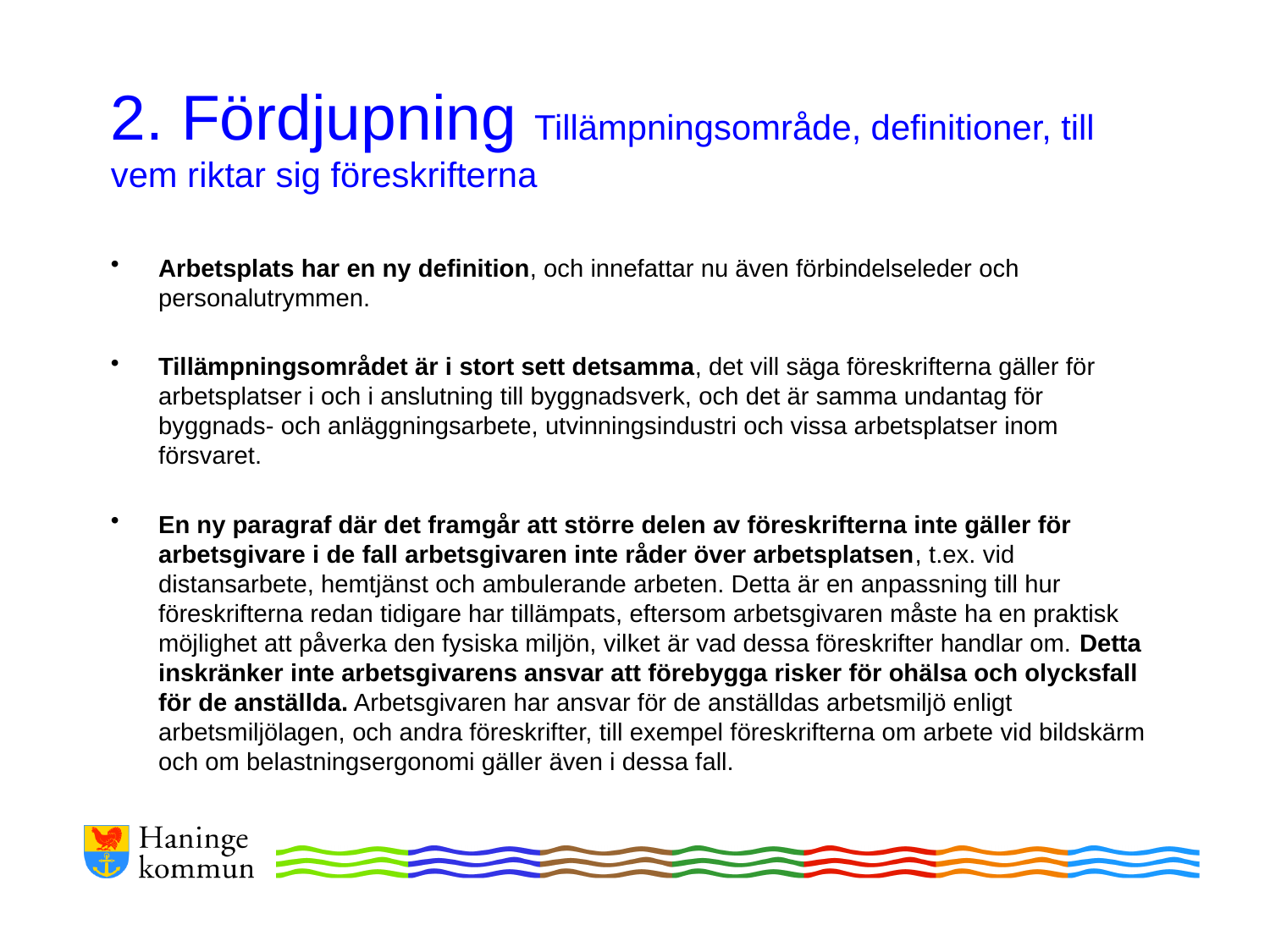

# 2. Fördjupning Tillämpningsområde, definitioner, till vem riktar sig föreskrifterna
Arbetsplats har en ny definition, och innefattar nu även förbindelseleder och personalutrymmen.

Tillämpningsområdet är i stort sett detsamma, det vill säga föreskrifterna gäller för arbetsplatser i och i anslutning till byggnadsverk, och det är samma undantag för byggnads- och anläggningsarbete, utvinningsindustri och vissa arbetsplatser inom försvaret.

En ny paragraf där det framgår att större delen av föreskrifterna inte gäller för arbetsgivare i de fall arbetsgivaren inte råder över arbetsplatsen, t.ex. vid distansarbete, hemtjänst och ambulerande arbeten. Detta är en anpassning till hur föreskrifterna redan tidigare har tillämpats, eftersom arbetsgivaren måste ha en praktisk möjlighet att påverka den fysiska miljön, vilket är vad dessa föreskrifter handlar om. Detta inskränker inte arbetsgivarens ansvar att förebygga risker för ohälsa och olycksfall för de anställda. Arbetsgivaren har ansvar för de anställdas arbetsmiljö enligt arbetsmiljölagen, och andra föreskrifter, till exempel föreskrifterna om arbete vid bildskärm och om belastningsergonomi gäller även i dessa fall.